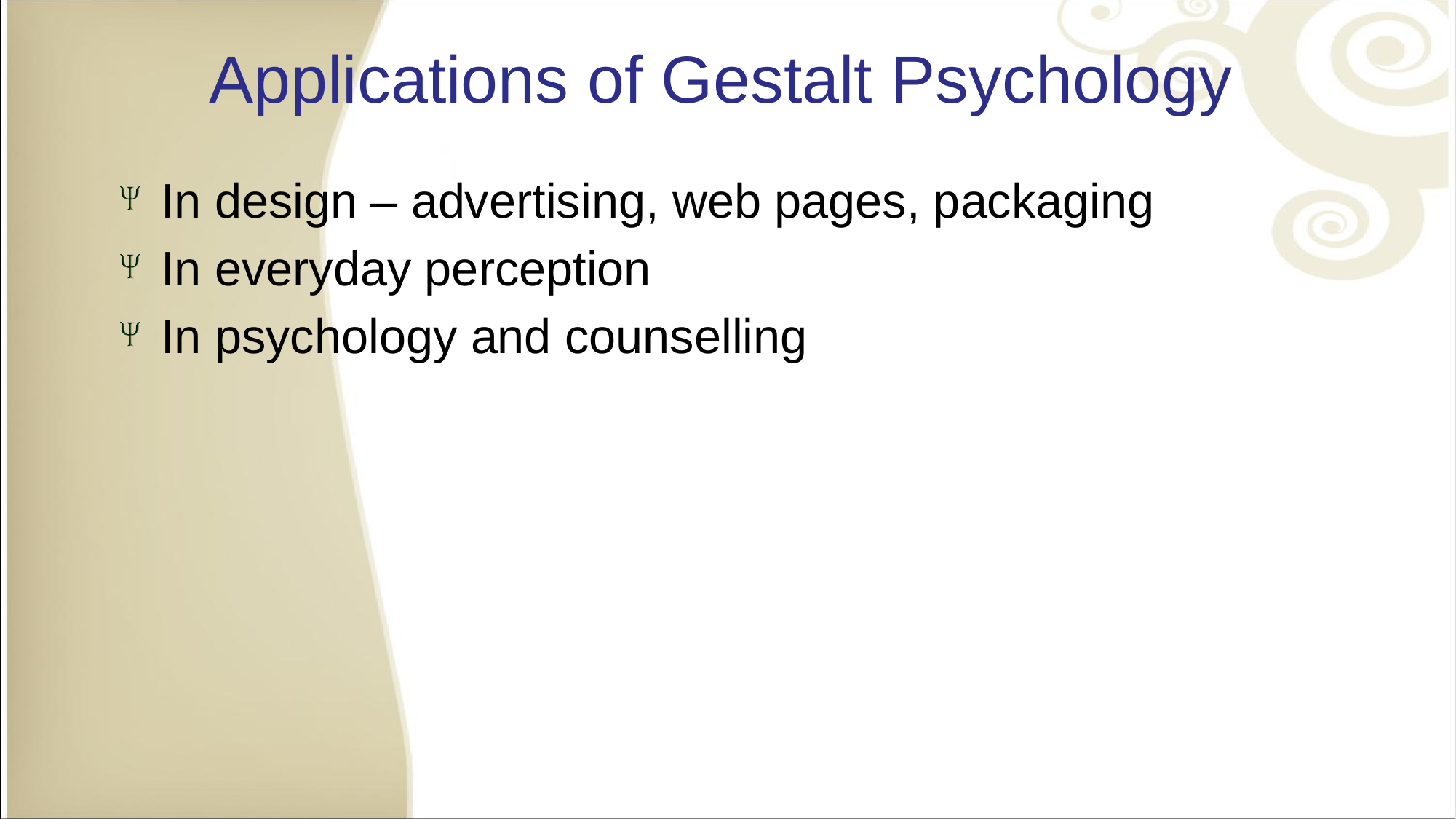

# Applications of Gestalt Psychology
In design – advertising, web pages, packaging
In everyday perception
In psychology and counselling